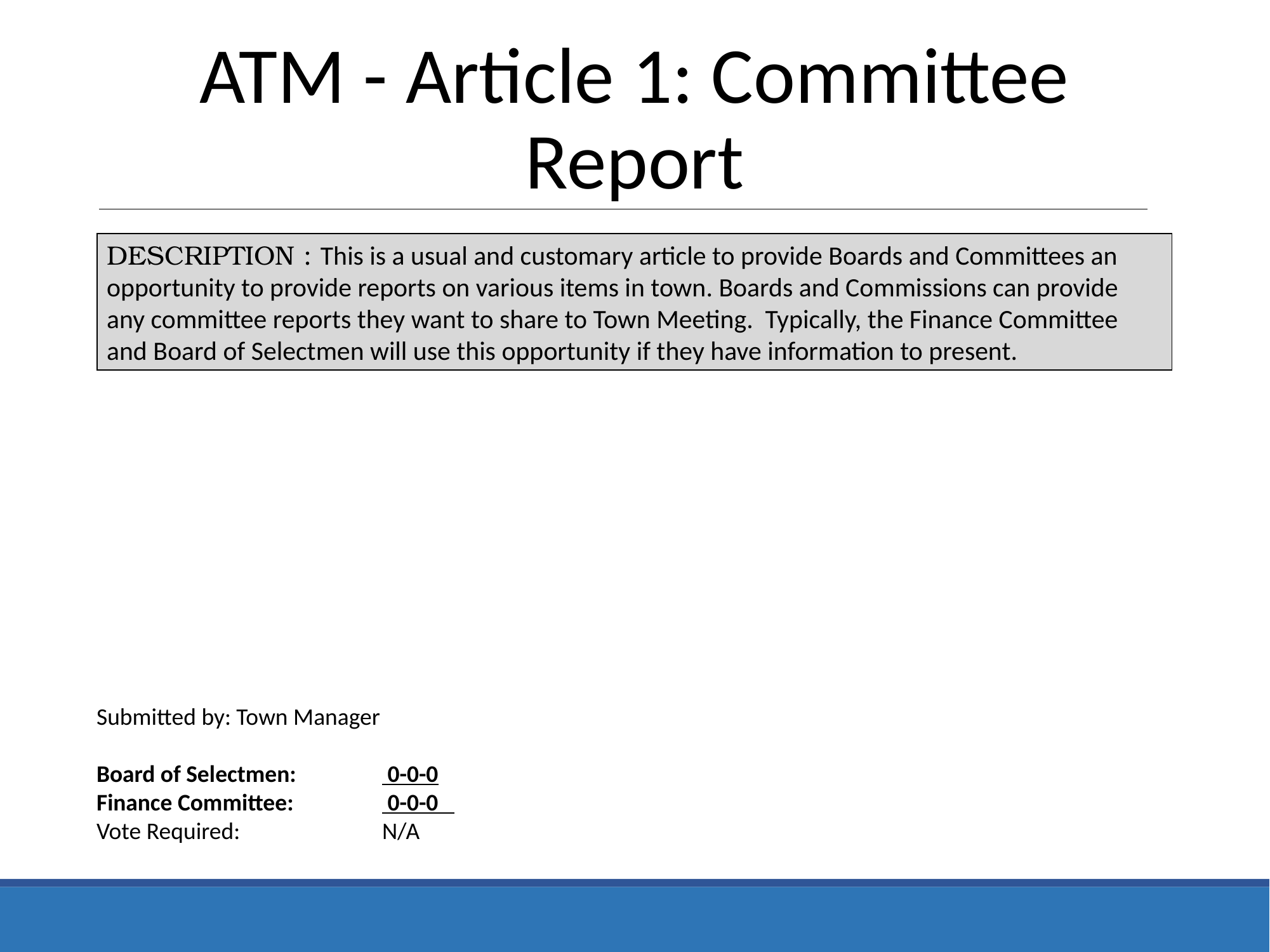

ATM - Article 1: Committee Report

DESCRIPTION : This is a usual and customary article to provide Boards and Committees an opportunity to provide reports on various items in town. Boards and Commissions can provide any committee reports they want to share to Town Meeting.  Typically, the Finance Committee and Board of Selectmen will use this opportunity if they have information to present.
Submitted by: Town Manager

Board of Selectmen:	 0-0-0
Finance Committee:	 0-0-0
Vote Required: 		N/A

9